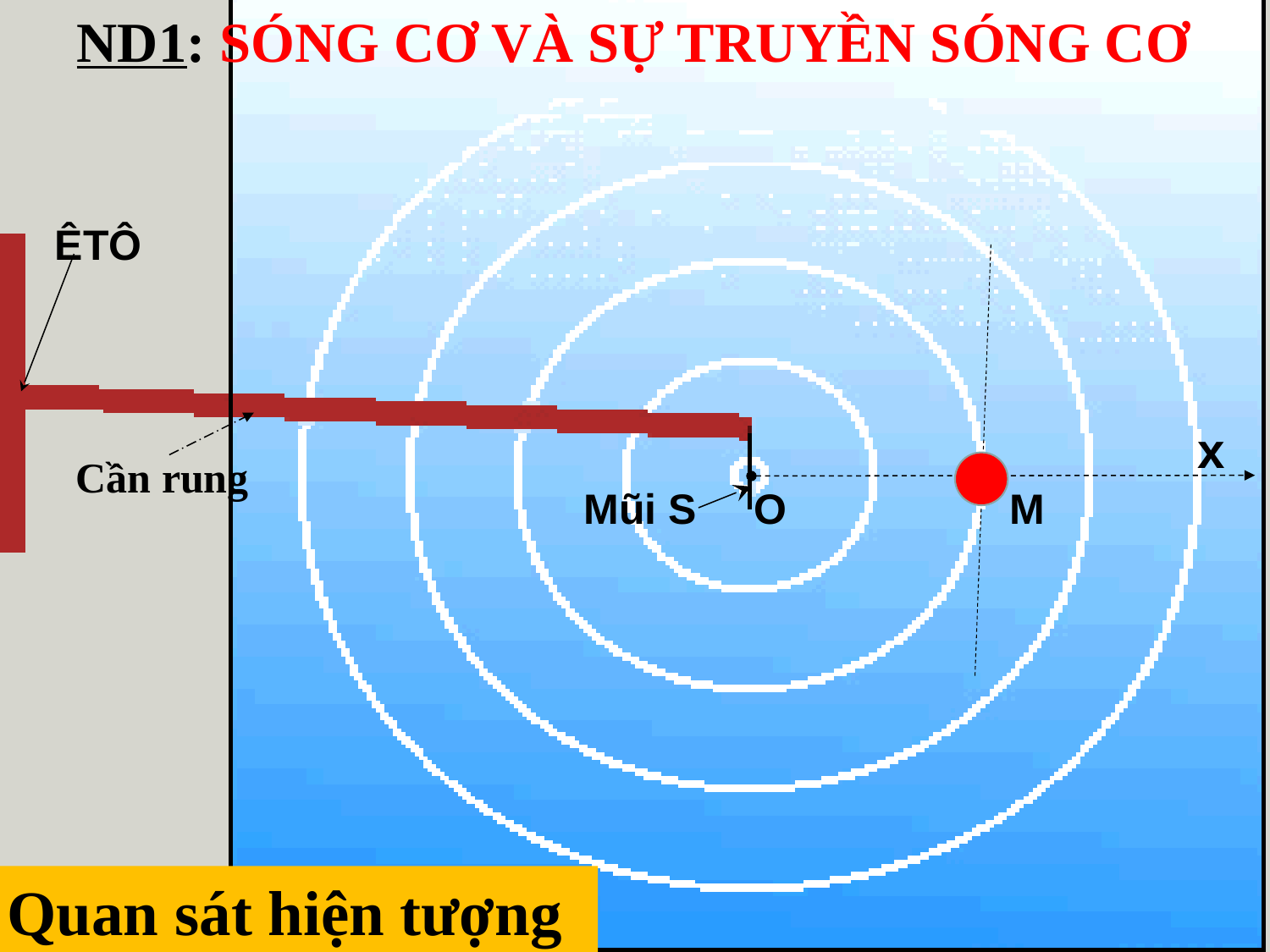

ND1: SÓNG CƠ VÀ SỰ TRUYỀN SÓNG CƠ
ÊTÔ

x
Cần rung

Mũi S
O
M

Quan sát hiện tượng